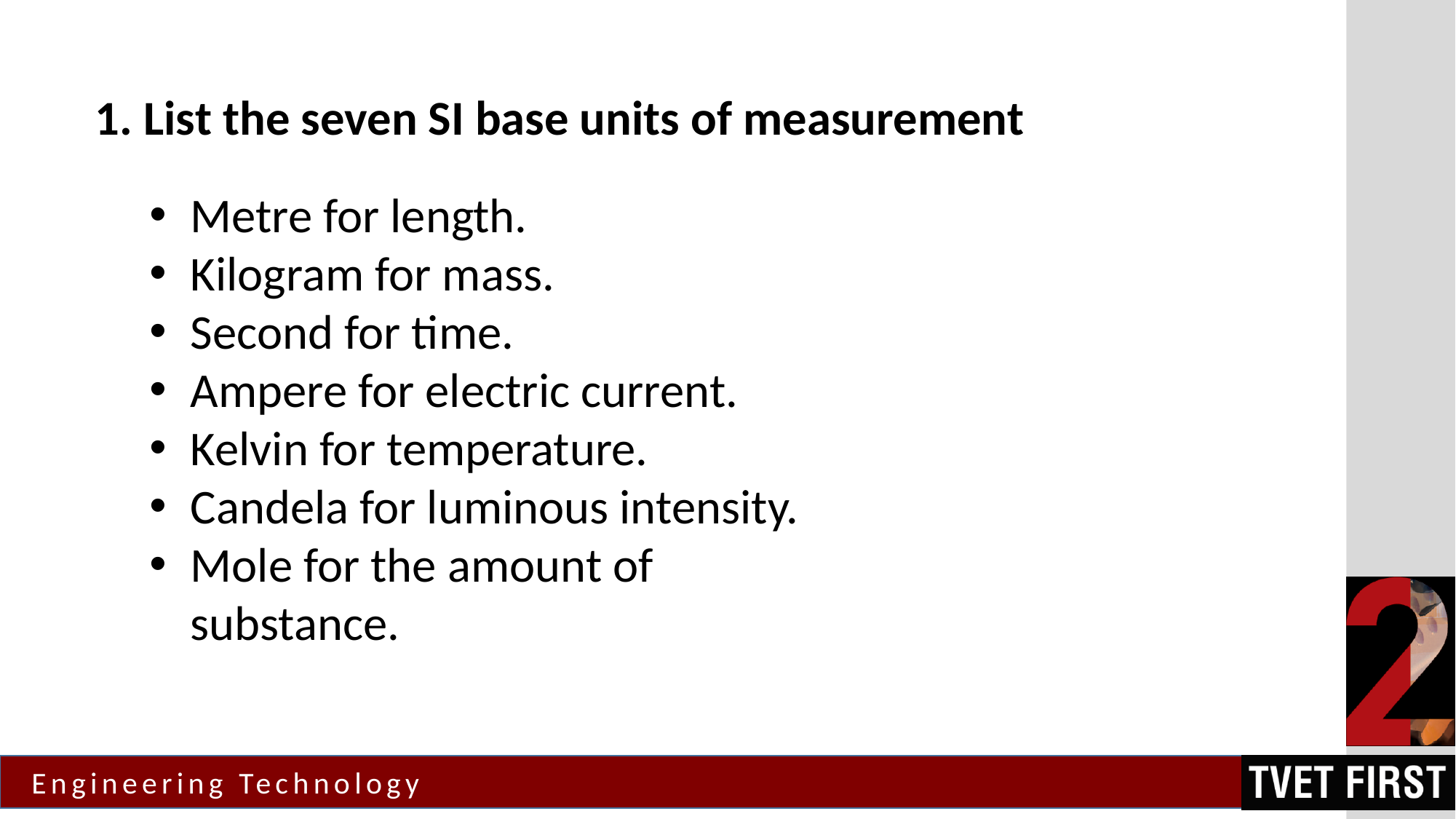

1. List the seven SI base units of measurement
Metre for length.
Kilogram for mass.
Second for time.
Ampere for electric current.
Kelvin for temperature.
Candela for luminous intensity.
Mole for the amount of substance.